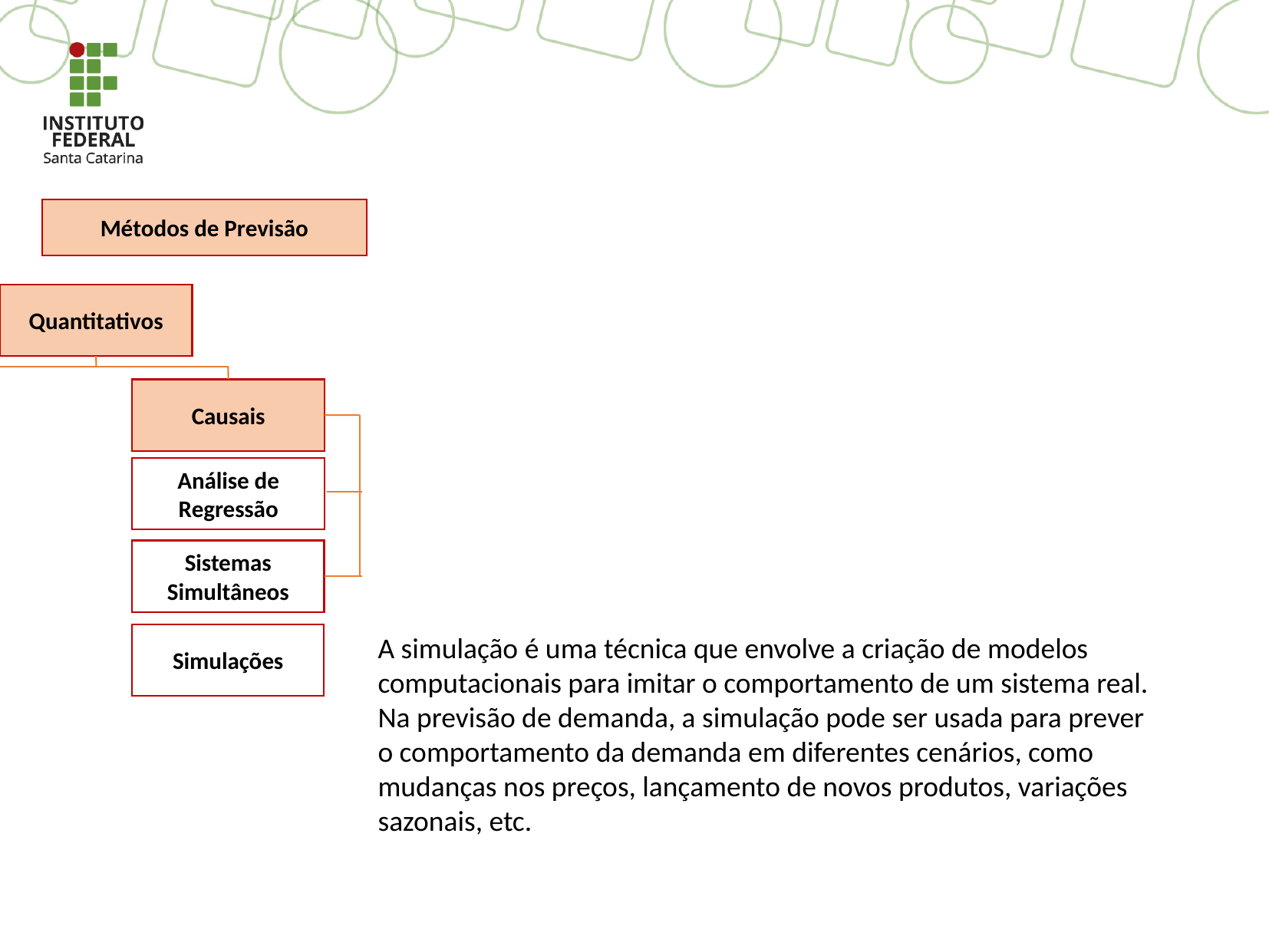

Métodos de Previsão
Quantitativos
Causais
Análise de Regressão
Sistemas Simultâneos
Simulações
A simulação é uma técnica que envolve a criação de modelos computacionais para imitar o comportamento de um sistema real. Na previsão de demanda, a simulação pode ser usada para prever o comportamento da demanda em diferentes cenários, como mudanças nos preços, lançamento de novos produtos, variações sazonais, etc.
36